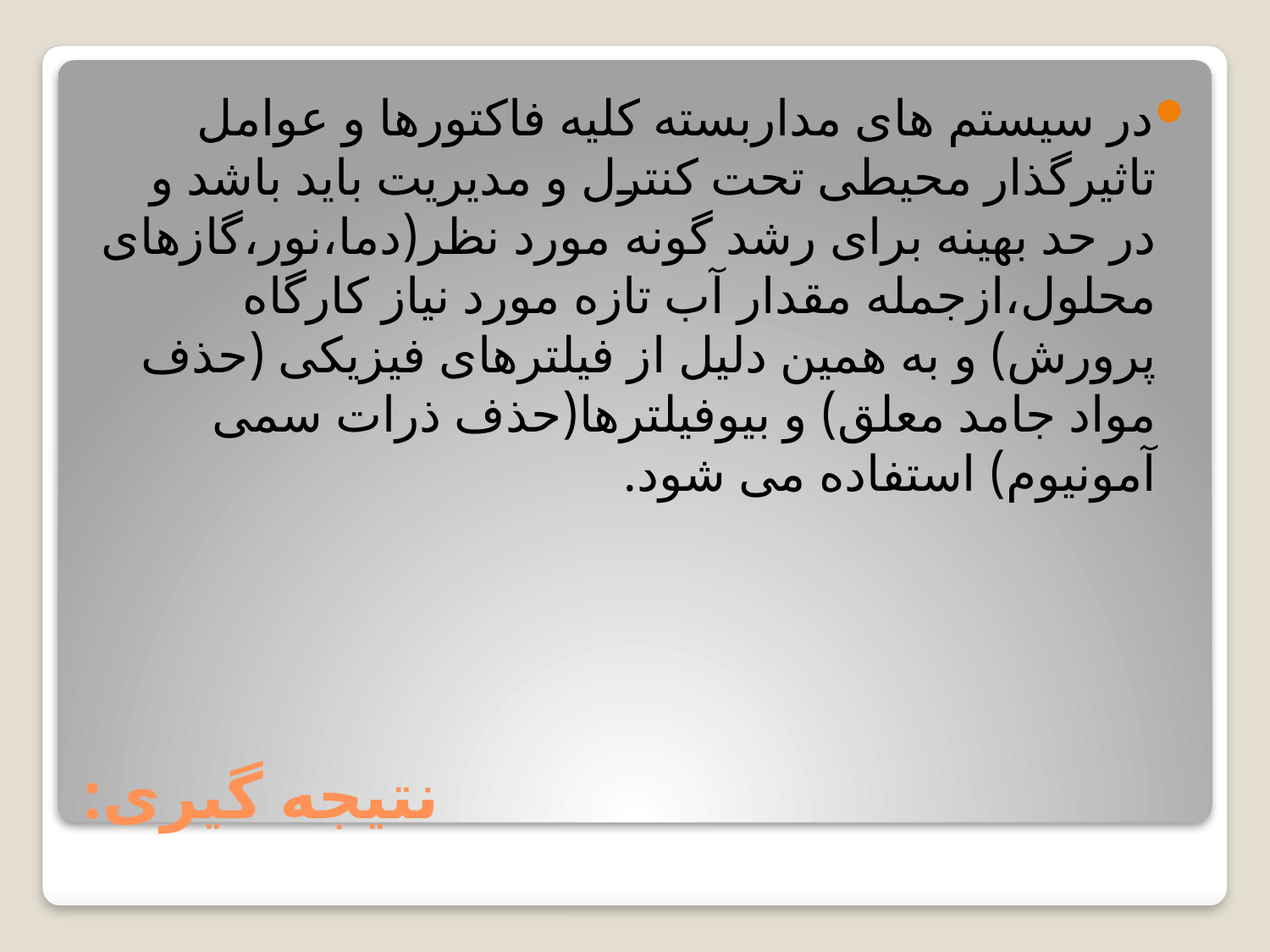

در سیستم های مداربسته کلیه فاکتورها و عوامل تاثیرگذار محیطی تحت کنترل و مدیریت باید باشد و در حد بهینه برای رشد گونه مورد نظر(دما،نور،گازهای محلول،ازجمله مقدار آب تازه مورد نیاز کارگاه پرورش) و به همین دلیل از فیلترهای فیزیکی (حذف مواد جامد معلق) و بیوفیلترها(حذف ذرات سمی آمونیوم) استفاده می شود.
# نتیجه گیری: